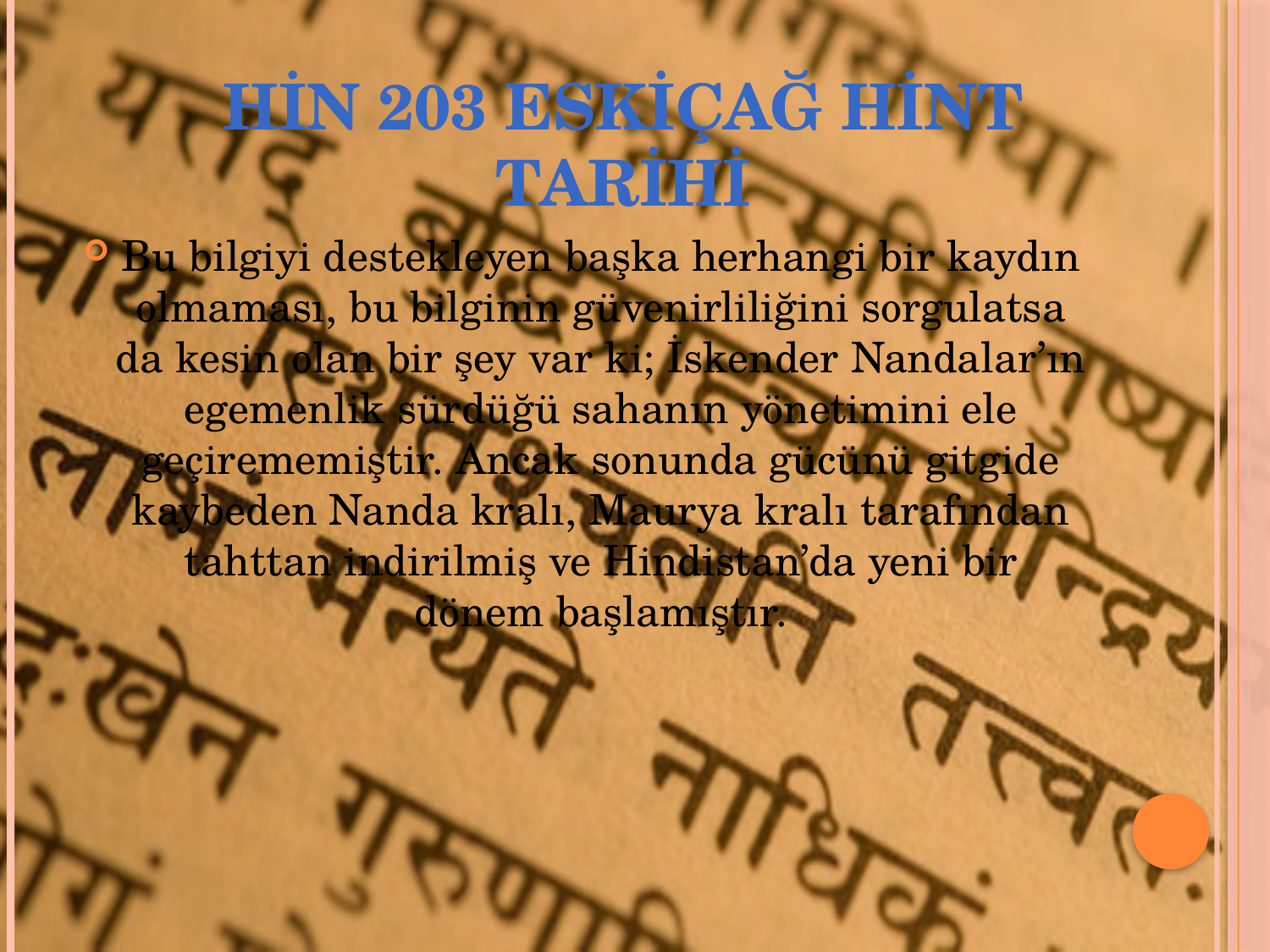

# Hin 203 eskiçağ hint tarihi

Bu bilgiyi destekleyen başka herhangi bir kaydın olmaması, bu bilginin güvenirliliğini sorgulatsa da kesin olan bir şey var ki; İskender Nandalar’ın egemenlik sürdüğü sahanın yönetimini ele geçirememiştir. Ancak sonunda gücünü gitgide kaybeden Nanda kralı, Maurya kralı tarafından tahttan indirilmiş ve Hindistan’da yeni bir dönem başlamıştır.